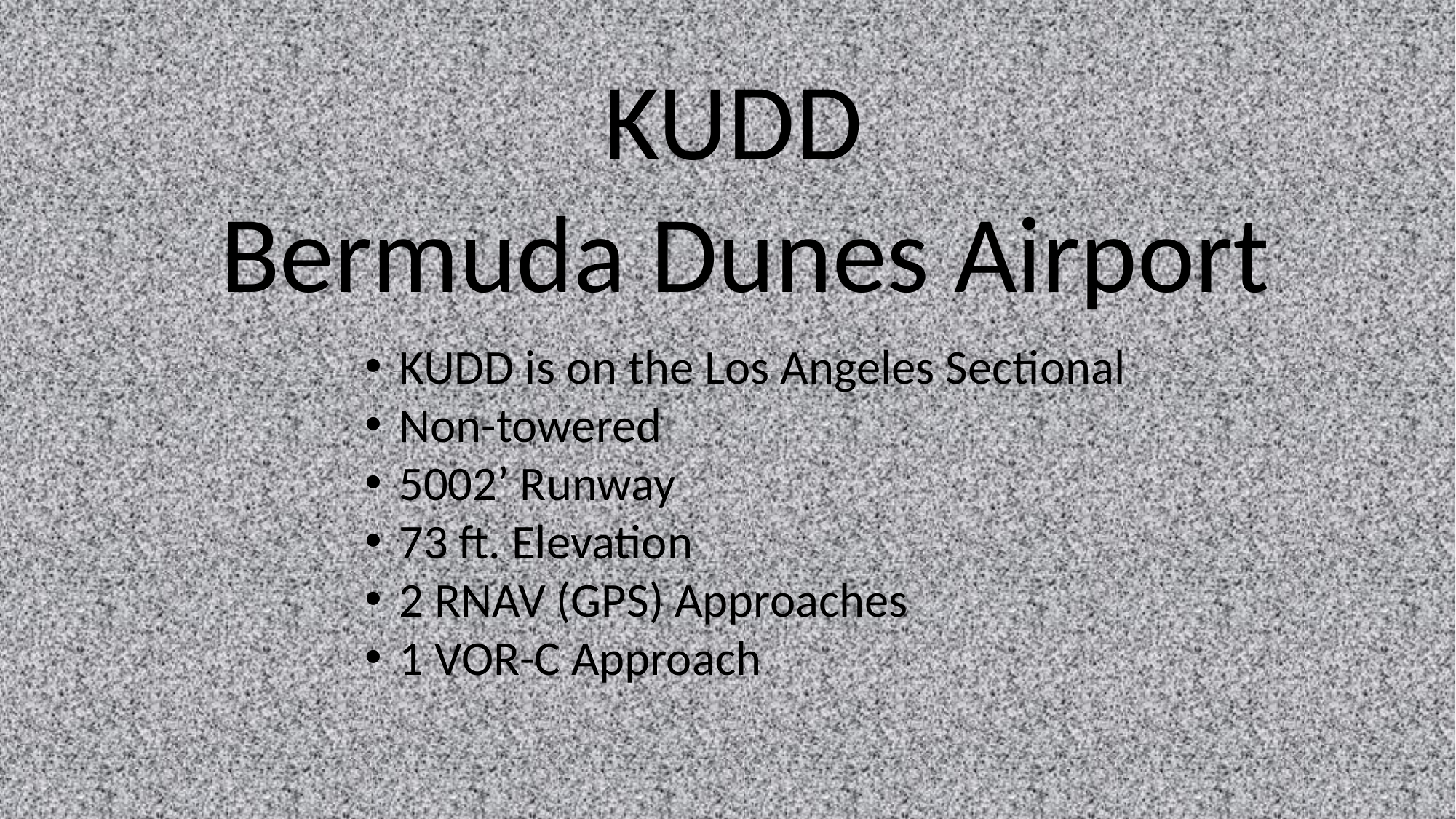

KUDD
Bermuda Dunes Airport
KUDD is on the Los Angeles Sectional
Non-towered
5002’ Runway
73 ft. Elevation
2 RNAV (GPS) Approaches
1 VOR-C Approach